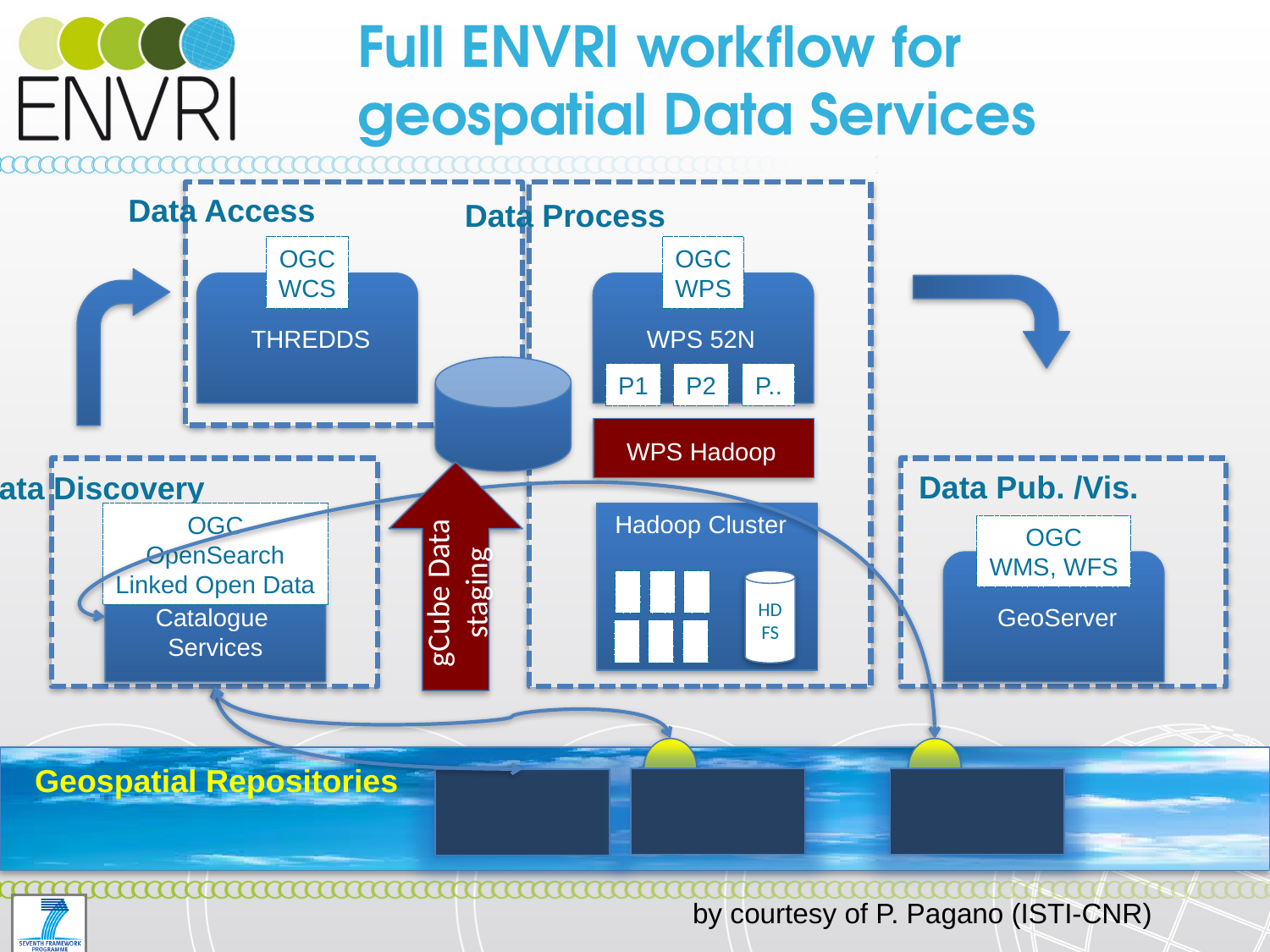

# Full ENVRI workflow for geospatial Data Services

Data Access

Data Process
OGC
WCS

THREDDS
OGC
WPS

WPS 52N
P1
P2
P..

WPS Hadoop

Data Discovery

Data Pub. /Vis.

Hadoop Cluster

HDFS

OGC
OpenSearch
Linked Open Data

Catalogue
Services
gCube Data staging
OGC
WMS, WFS

GeoServer

Geospatial Repositories

by courtesy of P. Pagano (ISTI-CNR)

Data Processing. Models and statistical analysis tools based on the requirements to be gathered from multi-disciplinary study cases